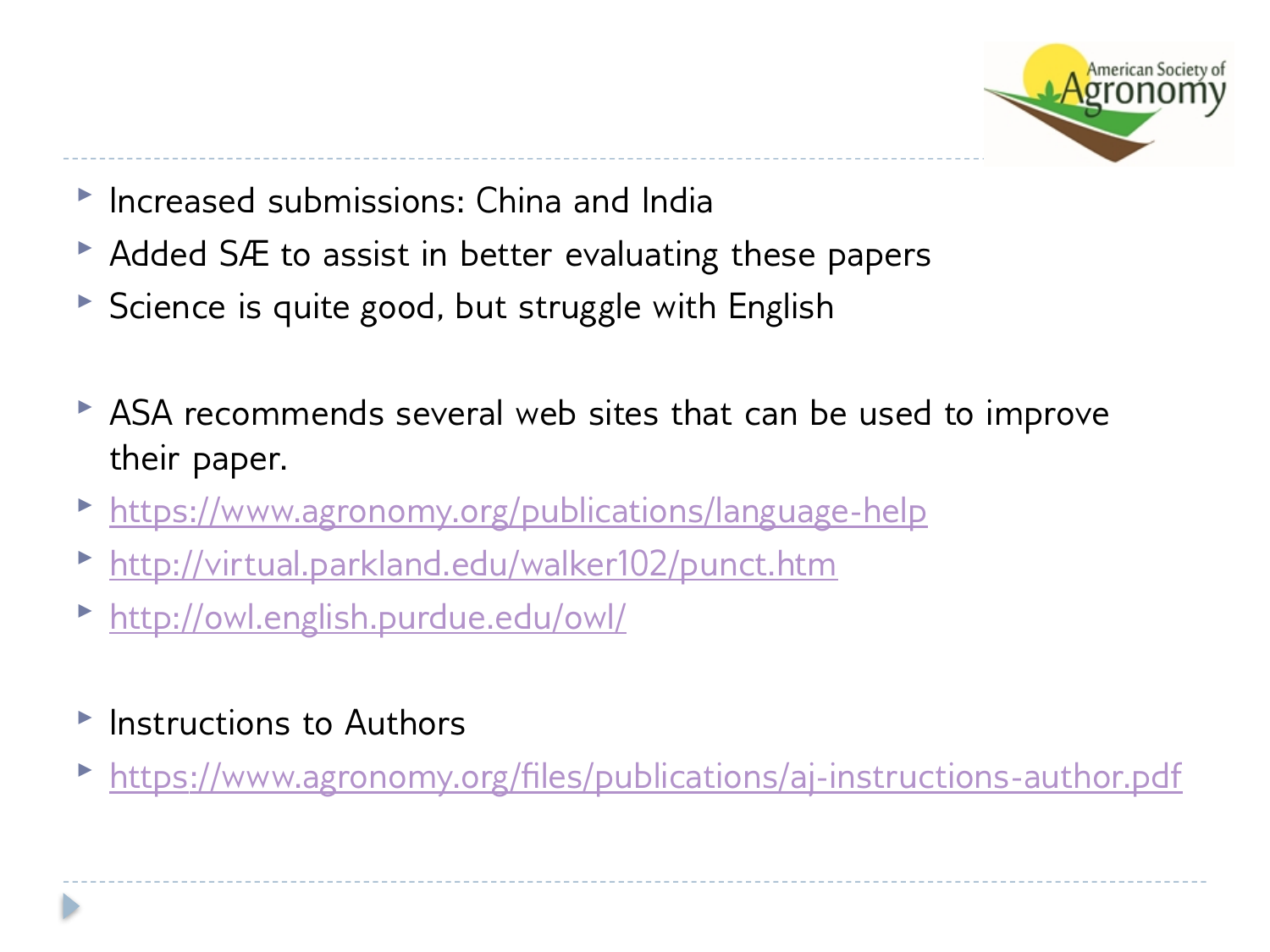

Increased submissions: China and India
Added SAE to assist in better evaluating these papers
Science is quite good, but struggle with English

ASA recommends several web sites that can be used to improve their paper.
https://www.agronomy.org/publications/language-help
http://virtual.parkland.edu/walker102/punct.htm
http://owl.english.purdue.edu/owl/

Instructions to Authors
https://www.agronomy.org/files/publications/aj-instructions-author.pdf